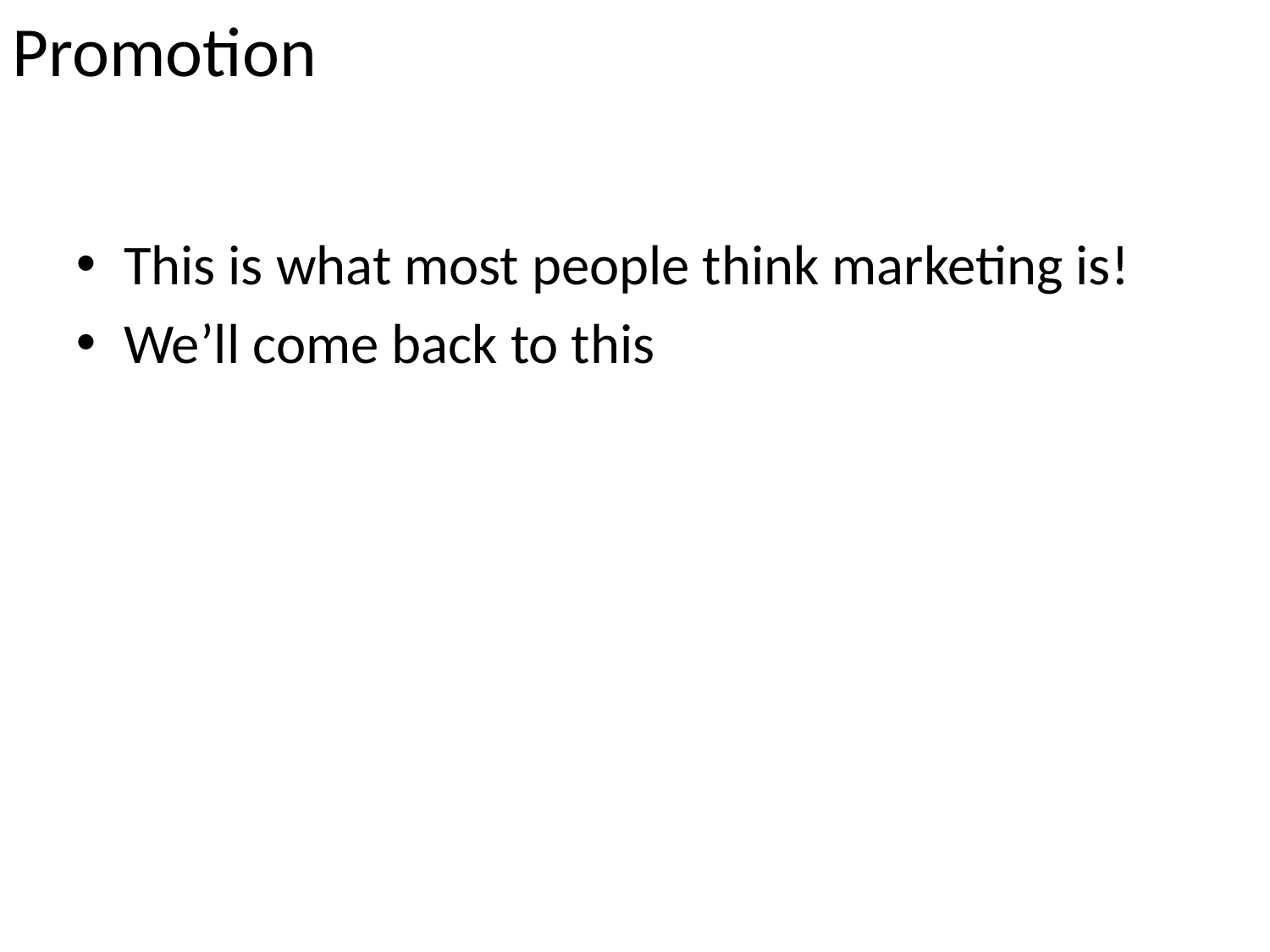

# Promotion
This is what most people think marketing is!
We’ll come back to this